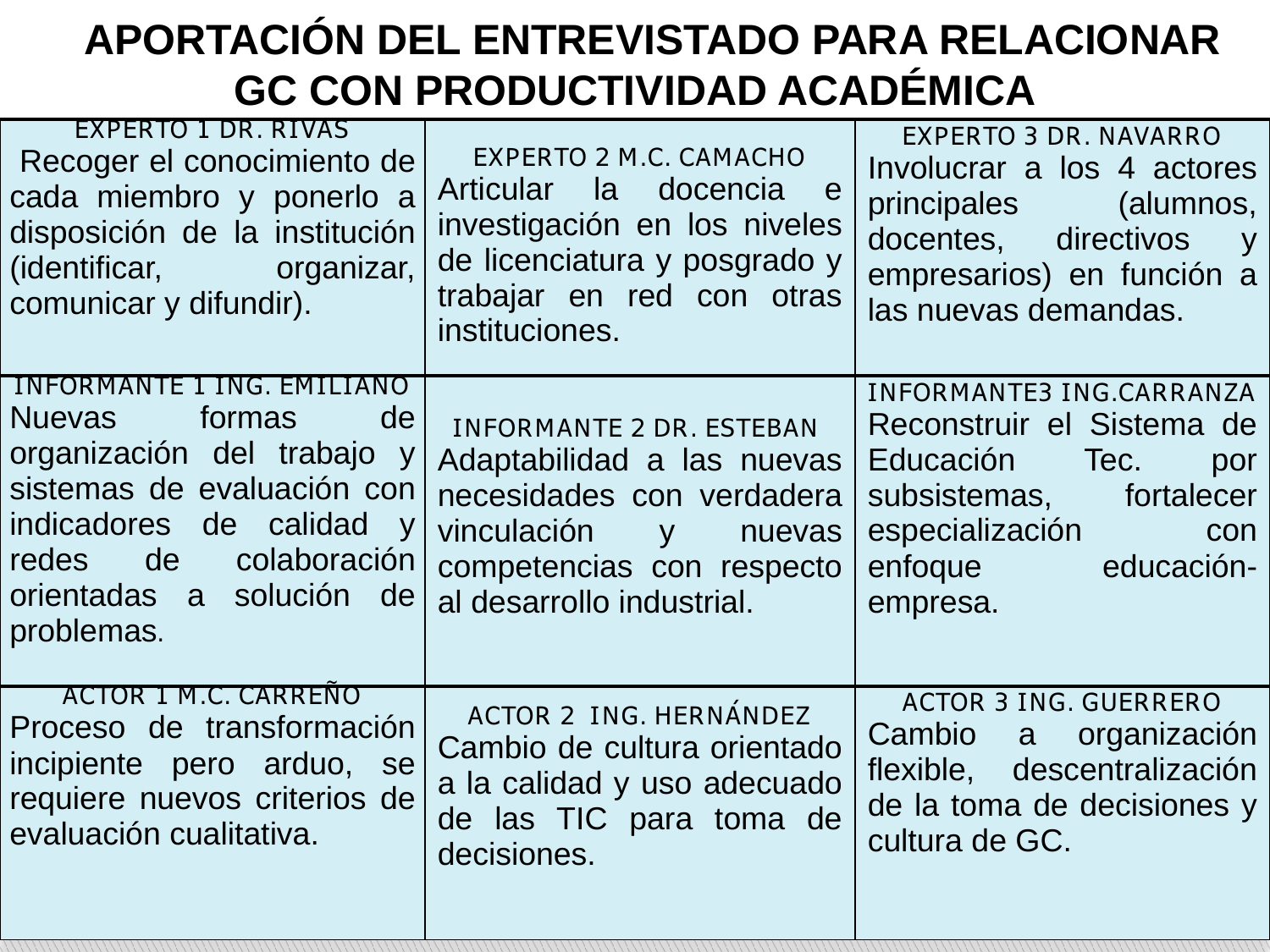

APORTACIÓN DEL ENTREVISTADO PARA RELACIONAR
GC CON PRODUCTIVIDAD ACADÉMICA
| EXPERTO 1 DR. RIVAS Recoger el conocimiento de cada miembro y ponerlo a disposición de la institución (identificar, organizar, comunicar y difundir). | EXPERTO 2 M.C. CAMACHO Articular la docencia e investigación en los niveles de licenciatura y posgrado y trabajar en red con otras instituciones. | EXPERTO 3 DR. NAVARRO Involucrar a los 4 actores principales (alumnos, docentes, directivos y empresarios) en función a las nuevas demandas. |
| --- | --- | --- |
| INFORMANTE 1 ING. EMILIANO Nuevas formas de organización del trabajo y sistemas de evaluación con indicadores de calidad y redes de colaboración orientadas a solución de problemas. | INFORMANTE 2 DR. ESTEBAN Adaptabilidad a las nuevas necesidades con verdadera vinculación y nuevas competencias con respecto al desarrollo industrial. | INFORMANTE3 ING.CARRANZA Reconstruir el Sistema de Educación Tec. por subsistemas, fortalecer especialización con enfoque educación- empresa. |
| ACTOR 1 M.C. CARREÑO Proceso de transformación incipiente pero arduo, se requiere nuevos criterios de evaluación cualitativa. | ACTOR 2 ING. HERNÁNDEZ Cambio de cultura orientado a la calidad y uso adecuado de las TIC para toma de decisiones. | ACTOR 3 ING. GUERRERO Cambio a organización flexible, descentralización de la toma de decisiones y cultura de GC. |